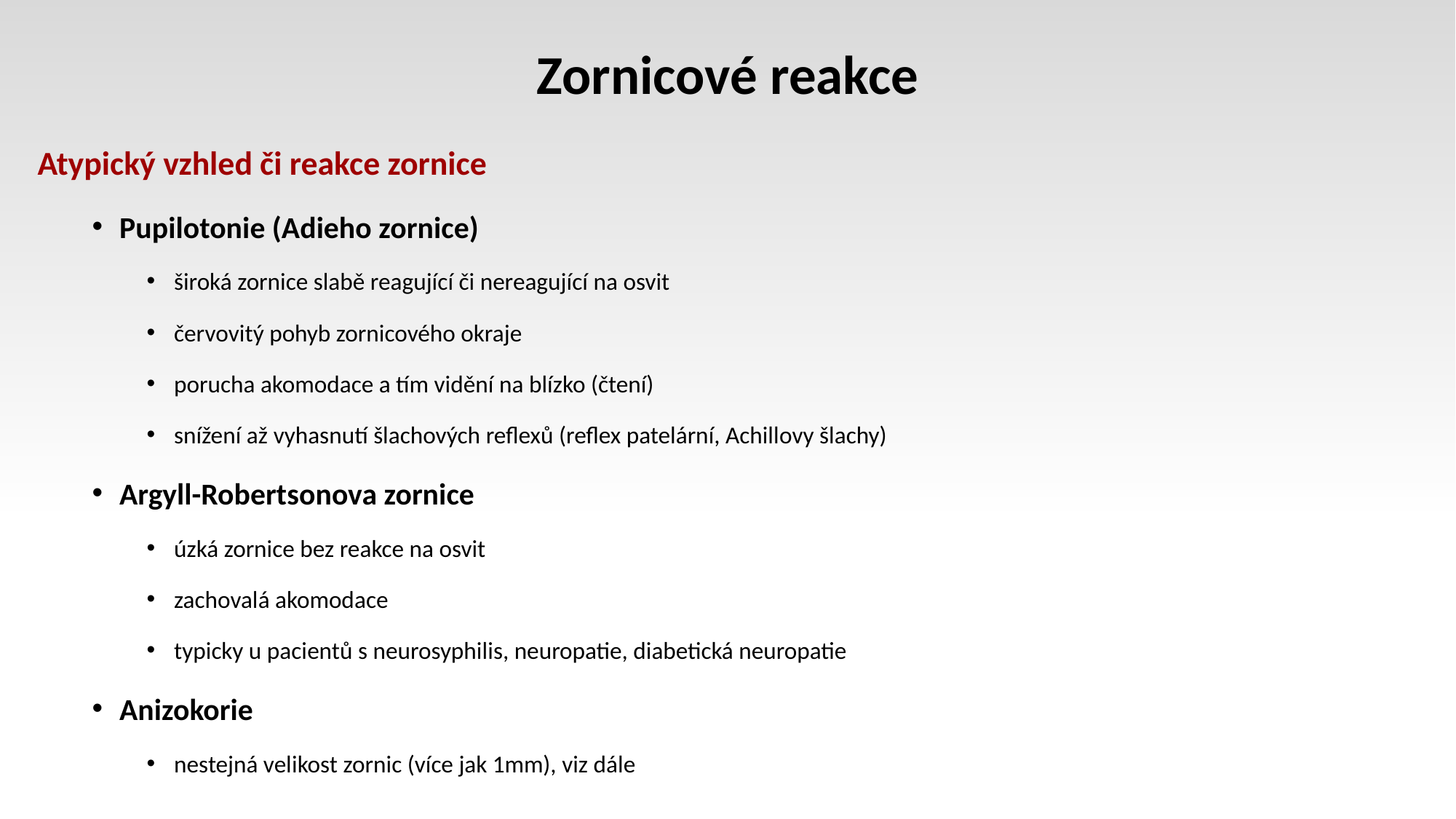

# Zornicové reakce
Atypický vzhled či reakce zornice
Pupilotonie (Adieho zornice)
široká zornice slabě reagující či nereagující na osvit
červovitý pohyb zornicového okraje
porucha akomodace a tím vidění na blízko (čtení)
snížení až vyhasnutí šlachových reflexů (reflex patelární, Achillovy šlachy)
Argyll-Robertsonova zornice
úzká zornice bez reakce na osvit
zachovalá akomodace
typicky u pacientů s neurosyphilis, neuropatie, diabetická neuropatie
Anizokorie
nestejná velikost zornic (více jak 1mm), viz dále